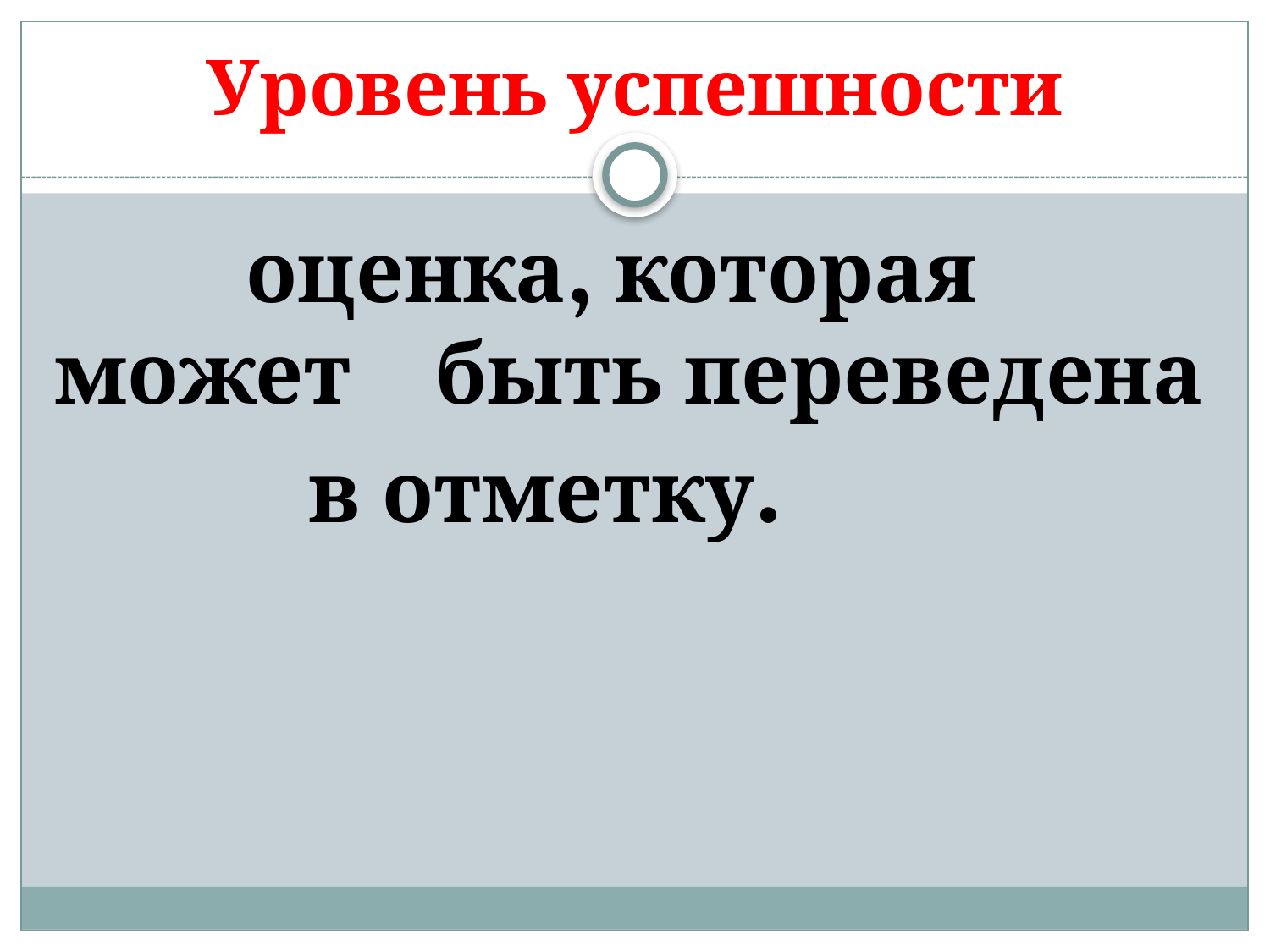

# Уровень успешности
	   оценка, которая может  	быть переведена
 		в отметку.